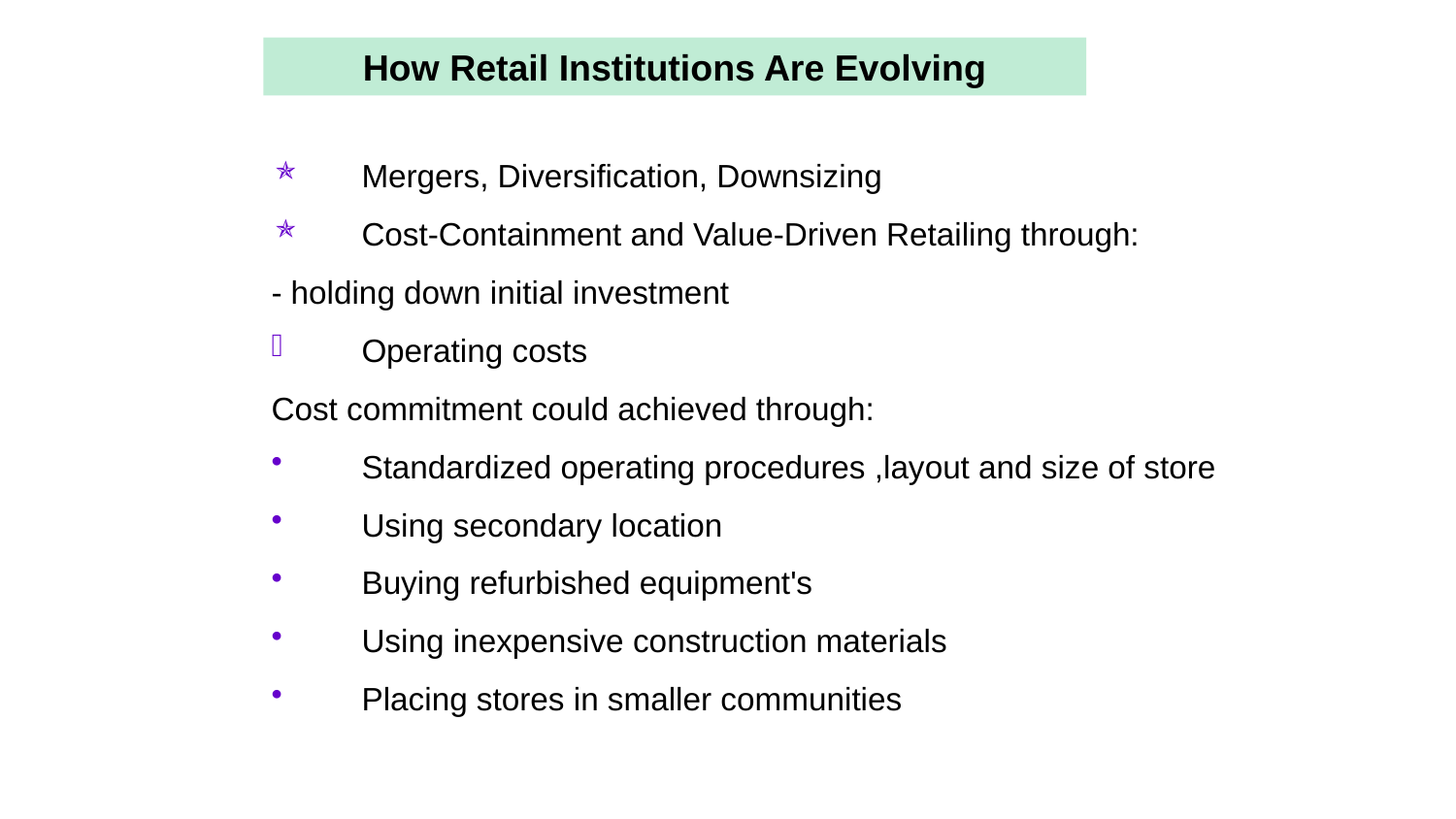

How Retail Institutions Are Evolving
Mergers, Diversification, Downsizing
Cost-Containment and Value-Driven Retailing through:
- holding down initial investment
Operating costs
Cost commitment could achieved through:
Standardized operating procedures ,layout and size of store
Using secondary location
Buying refurbished equipment's
Using inexpensive construction materials
Placing stores in smaller communities